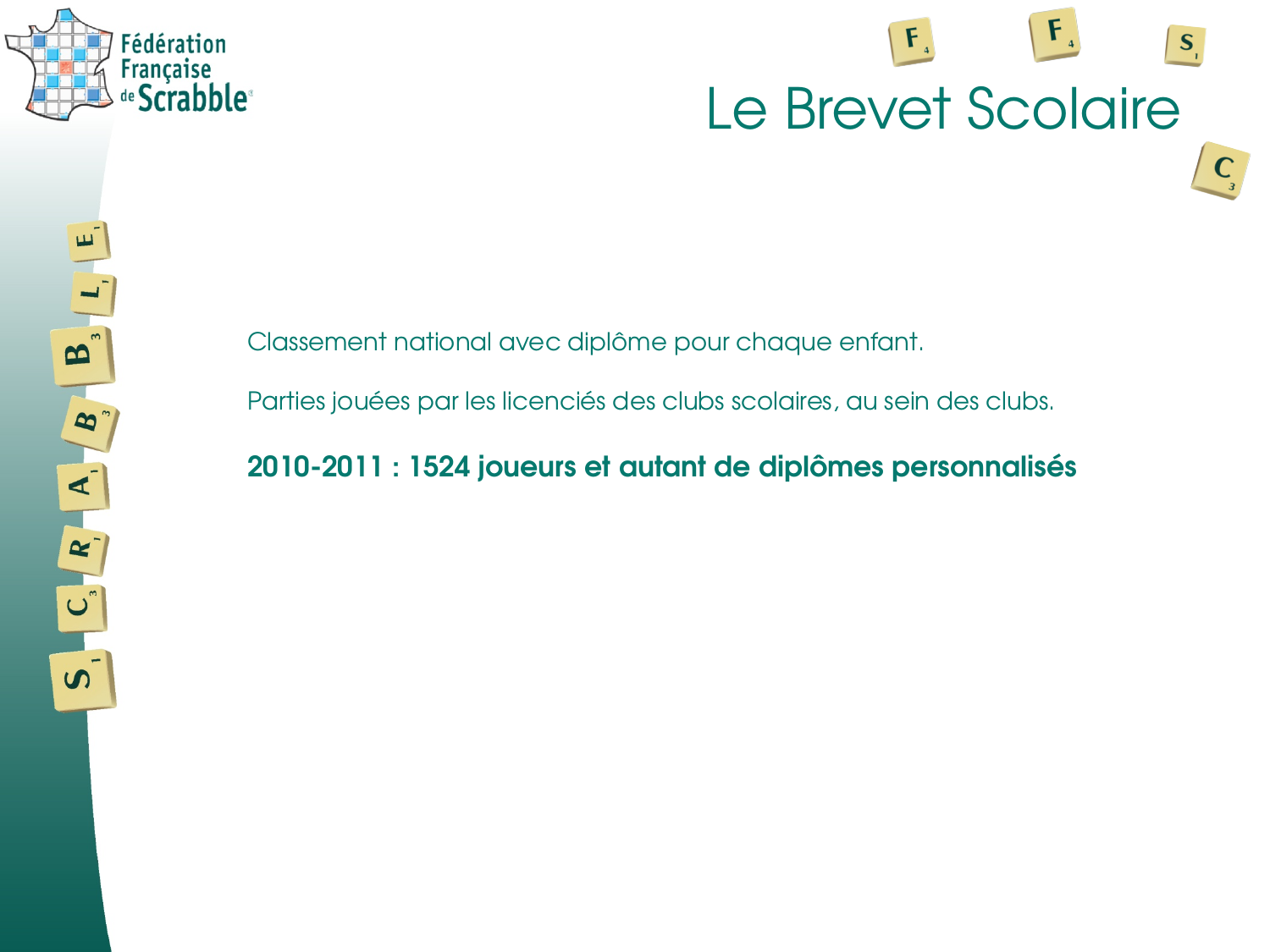

# Le Brevet Scolaire
Classement national avec diplôme pour chaque enfant.
Parties jouées par les licenciés des clubs scolaires, au sein des clubs.
2010-2011 : 1524 joueurs et autant de diplômes personnalisés